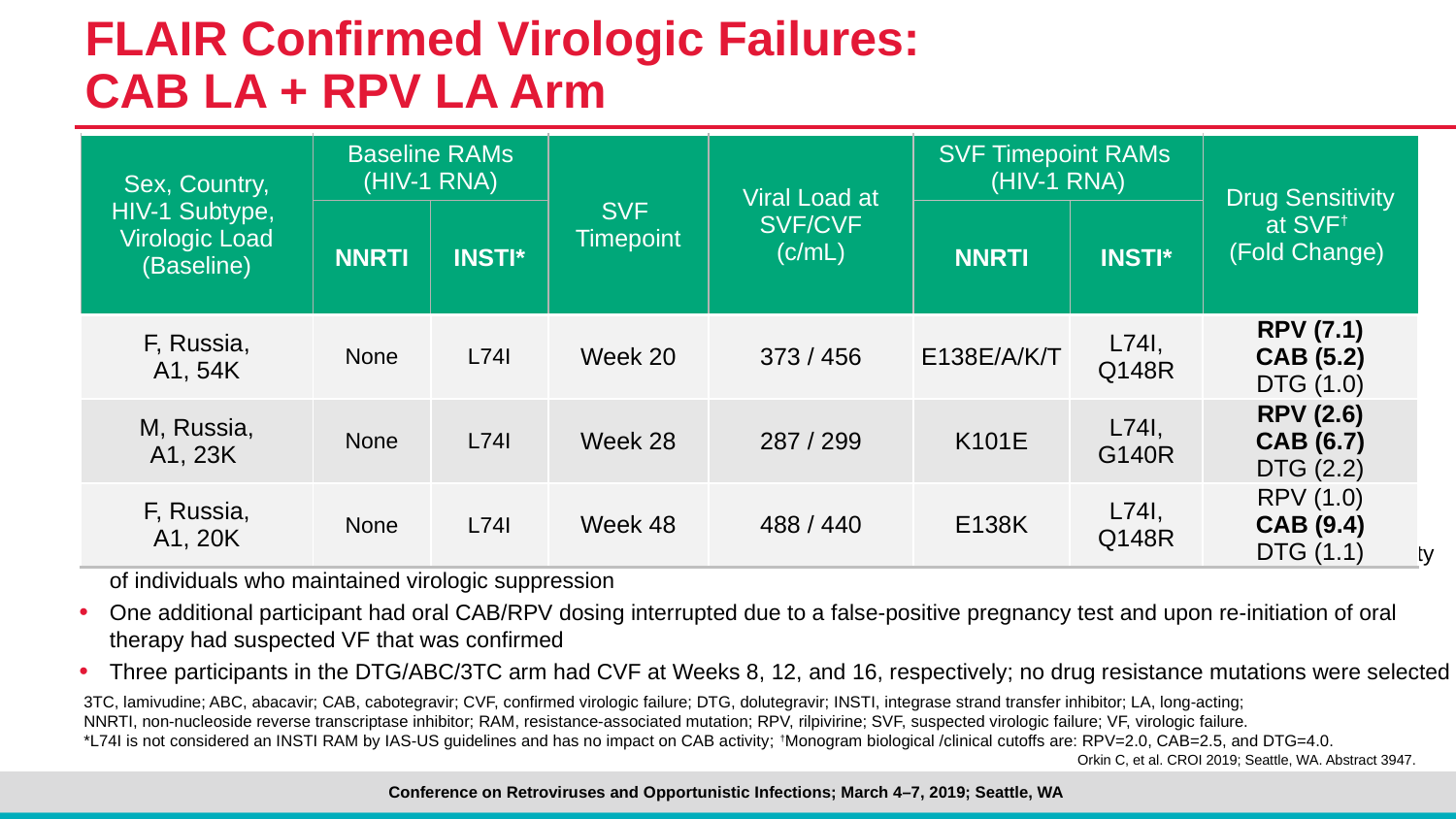

# FLAIR Confirmed Virologic Failures: CAB LA + RPV LA Arm
| Sex, Country, HIV-1 Subtype, Virologic Load (Baseline) | Baseline RAMs (HIV-1 RNA) |  | SVF Timepoint | Viral Load at SVF/CVF (c/mL) | SVF Timepoint RAMs (HIV-1 RNA) |  | Drug Sensitivity at SVF† (Fold Change) |
| --- | --- | --- | --- | --- | --- | --- | --- |
|  | NNRTI | INSTI\* |  |  | NNRTI | INSTI\* |  |
| F, Russia, A1, 54K | None | L74I | Week 20 | 373 / 456 | E138E/A/K/T | L74I, Q148R | RPV (7.1) CAB (5.2) DTG (1.0) |
| M, Russia, A1, 23K | None | L74I | Week 28 | 287 / 299 | K101E | L74I, G140R | RPV (2.6) CAB (6.7) DTG (2.2) |
| F, Russia, A1, 20K | None | L74I | Week 48 | 488 / 440 | E138K | L74I, Q148R | RPV (1.0) CAB (9.4) DTG (1.1) |
Plasma CAB and RPV concentrations at the time of failure were below the population means but within the range for the large majority
of individuals who maintained virologic suppression
One additional participant had oral CAB/RPV dosing interrupted due to a false-positive pregnancy test and upon re-initiation of oral therapy had suspected VF that was confirmed
Three participants in the DTG/ABC/3TC arm had CVF at Weeks 8, 12, and 16, respectively; no drug resistance mutations were selected
3TC, lamivudine; ABC, abacavir; CAB, cabotegravir; CVF, confirmed virologic failure; DTG, dolutegravir; INSTI, integrase strand transfer inhibitor; LA, long-acting;
NNRTI, non-nucleoside reverse transcriptase inhibitor; RAM, resistance-associated mutation; RPV, rilpivirine; SVF, suspected virologic failure; VF, virologic failure.
*L74I is not considered an INSTI RAM by IAS-US guidelines and has no impact on CAB activity; †Monogram biological /clinical cutoffs are: RPV=2.0, CAB=2.5, and DTG=4.0.
Orkin C, et al. CROI 2019; Seattle, WA. Abstract 3947.